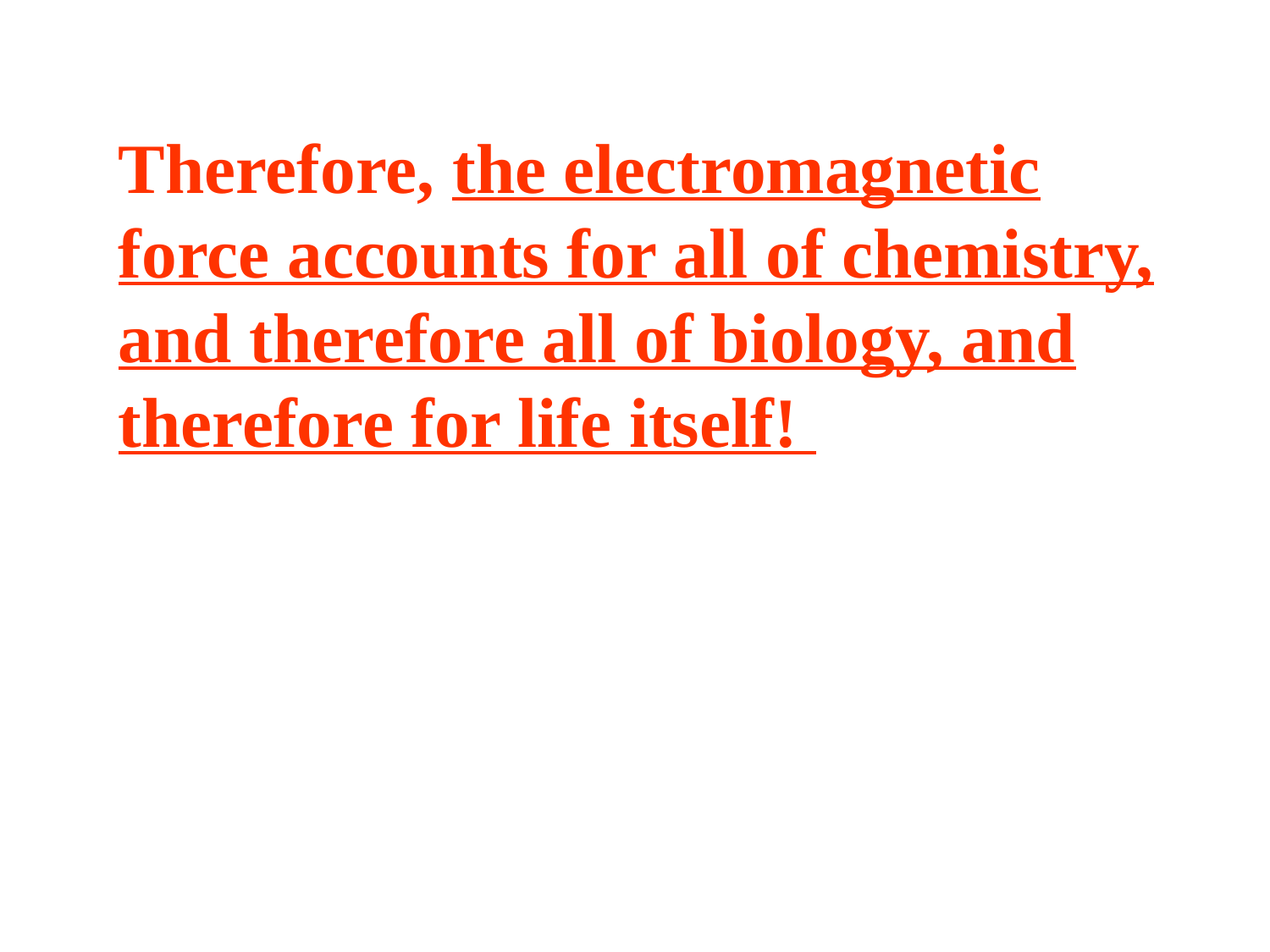

Therefore, the electromagnetic force accounts for all of chemistry, and therefore all of biology, and therefore for life itself!